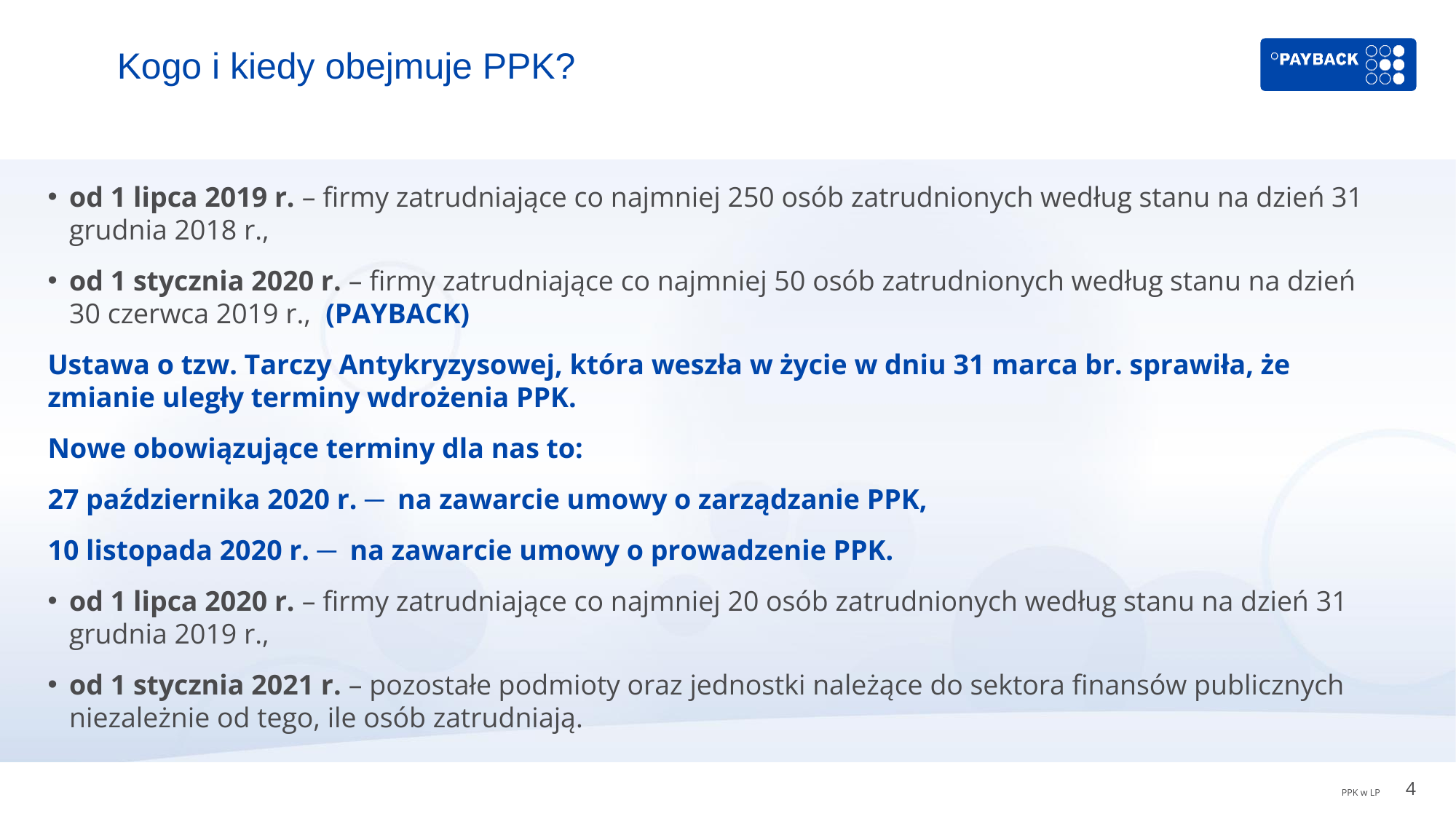

# Kogo i kiedy obejmuje PPK?
od 1 lipca 2019 r. – firmy zatrudniające co najmniej 250 osób zatrudnionych według stanu na dzień 31 grudnia 2018 r.,
od 1 stycznia 2020 r. – firmy zatrudniające co najmniej 50 osób zatrudnionych według stanu na dzień 30 czerwca 2019 r.,  (PAYBACK)
Ustawa o tzw. Tarczy Antykryzysowej, która weszła w życie w dniu 31 marca br. sprawiła, że  zmianie uległy terminy wdrożenia PPK.
Nowe obowiązujące terminy dla nas to:
27 października 2020 r. ─  na zawarcie umowy o zarządzanie PPK,
10 listopada 2020 r. ─  na zawarcie umowy o prowadzenie PPK.
od 1 lipca 2020 r. – firmy zatrudniające co najmniej 20 osób zatrudnionych według stanu na dzień 31 grudnia 2019 r.,
od 1 stycznia 2021 r. – pozostałe podmioty oraz jednostki należące do sektora finansów publicznych niezależnie od tego, ile osób zatrudniają.
4
PPK w LP